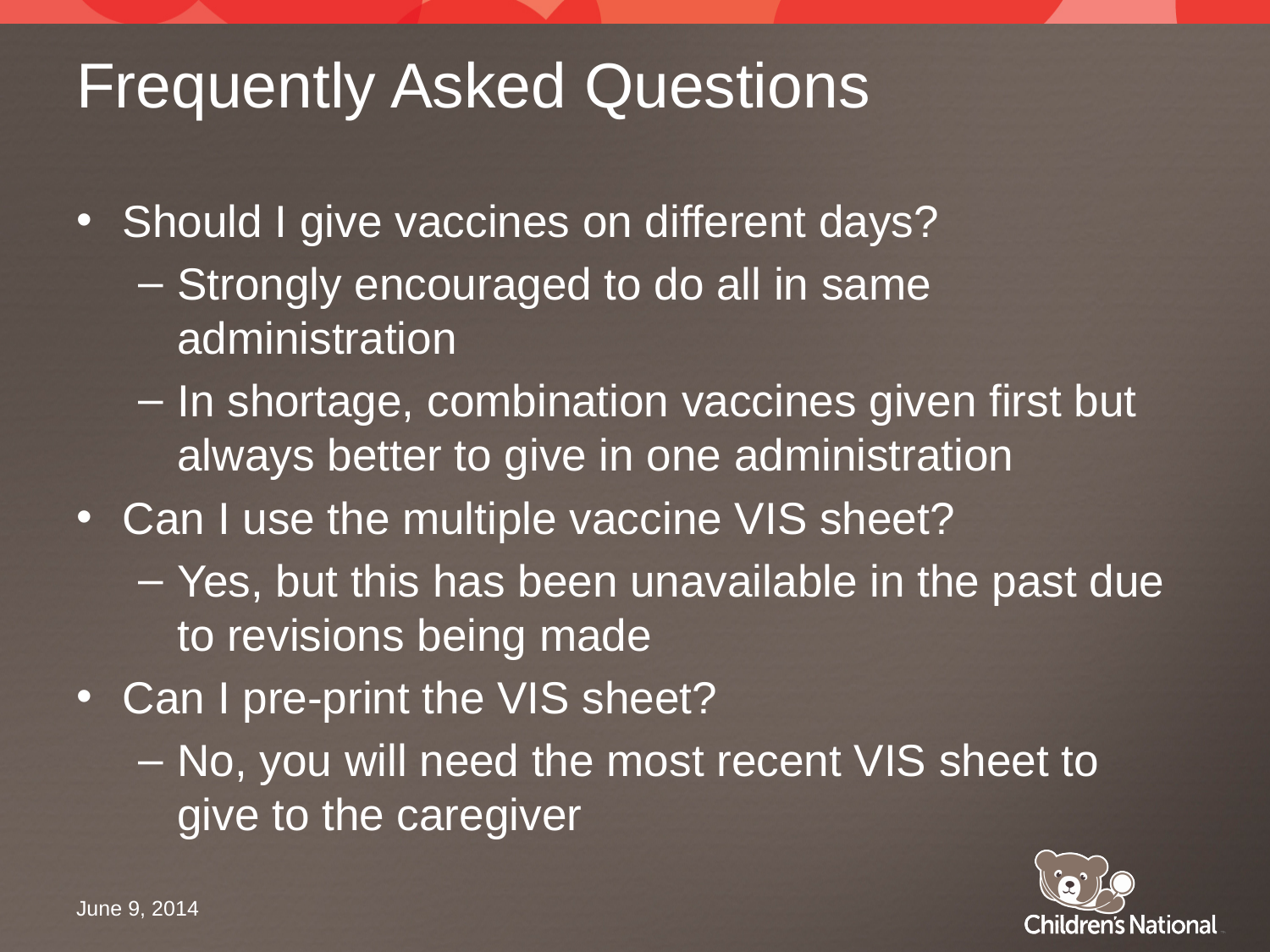

# Frequently Asked Questions
Should I give vaccines on different days?
Strongly encouraged to do all in same administration
In shortage, combination vaccines given first but always better to give in one administration
Can I use the multiple vaccine VIS sheet?
Yes, but this has been unavailable in the past due to revisions being made
Can I pre-print the VIS sheet?
No, you will need the most recent VIS sheet to give to the caregiver
June 9, 2014